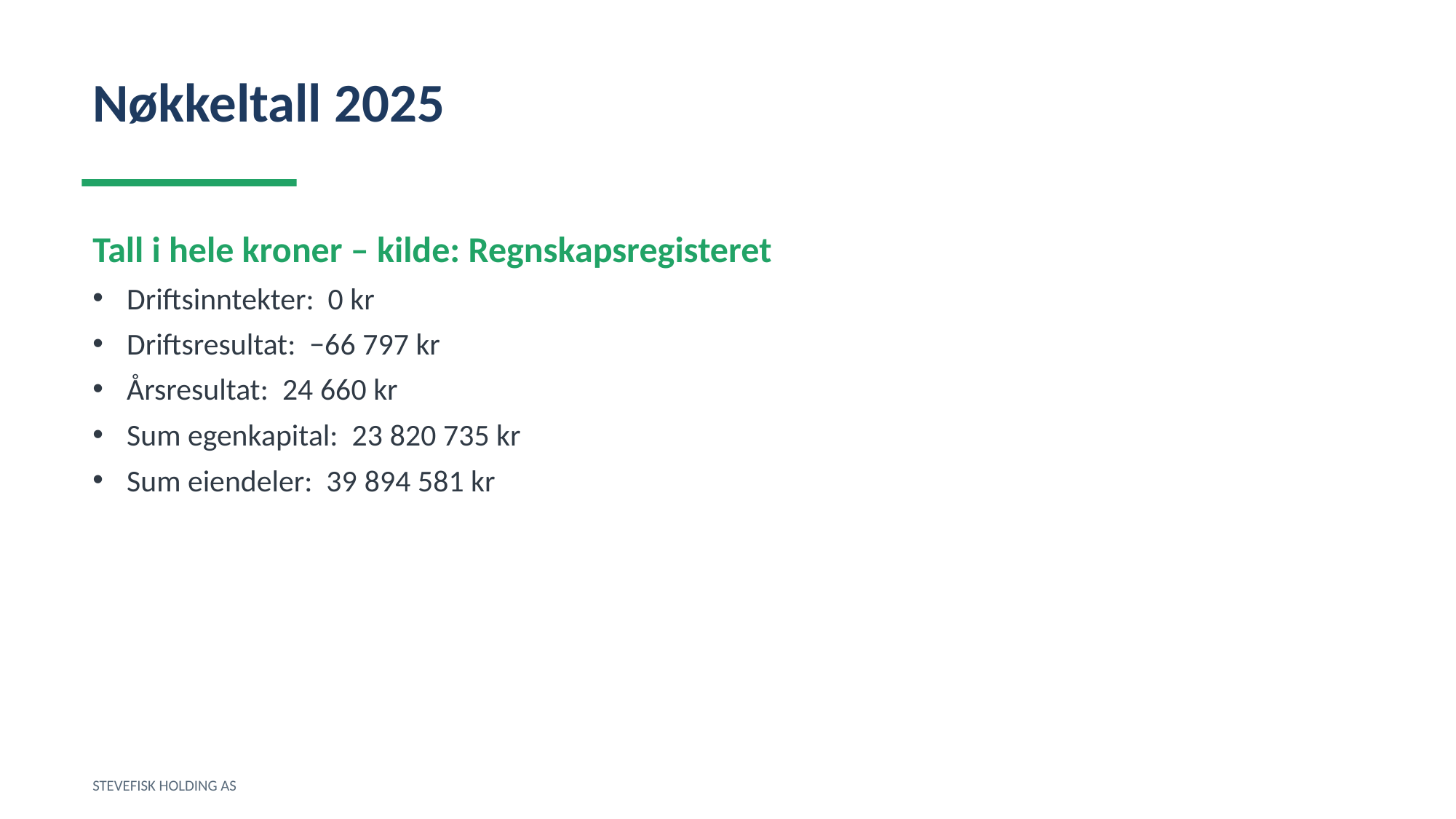

Nøkkeltall 2025

Tall i hele kroner – kilde: Regnskapsregisteret
Driftsinntekter:  0 kr
Driftsresultat:  −66 797 kr
Årsresultat:  24 660 kr
Sum egenkapital:  23 820 735 kr
Sum eiendeler:  39 894 581 kr
STEVEFISK HOLDING AS